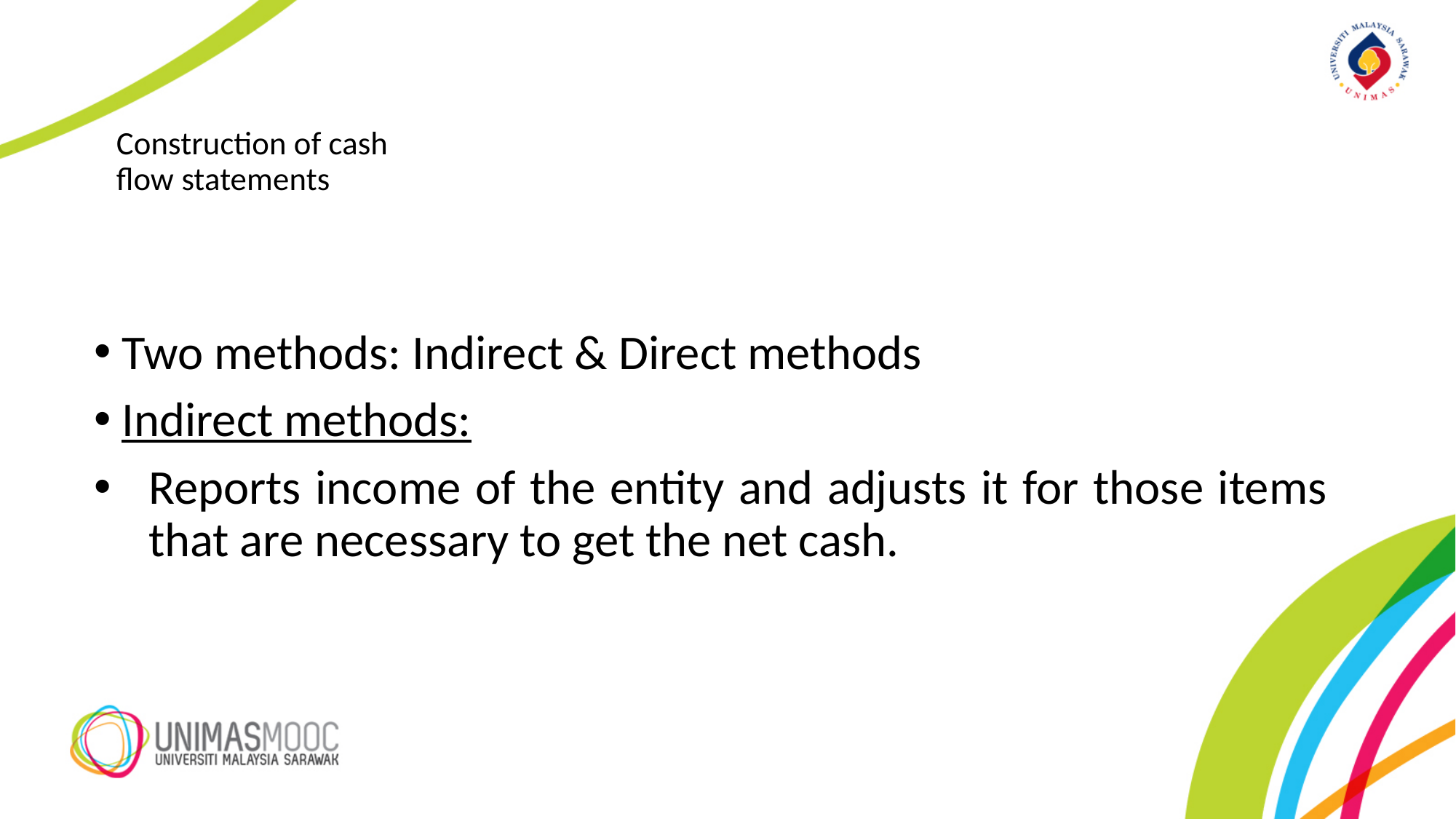

# Construction of cash flow statements
Two methods: Indirect & Direct methods
Indirect methods:
Reports income of the entity and adjusts it for those items that are necessary to get the net cash.